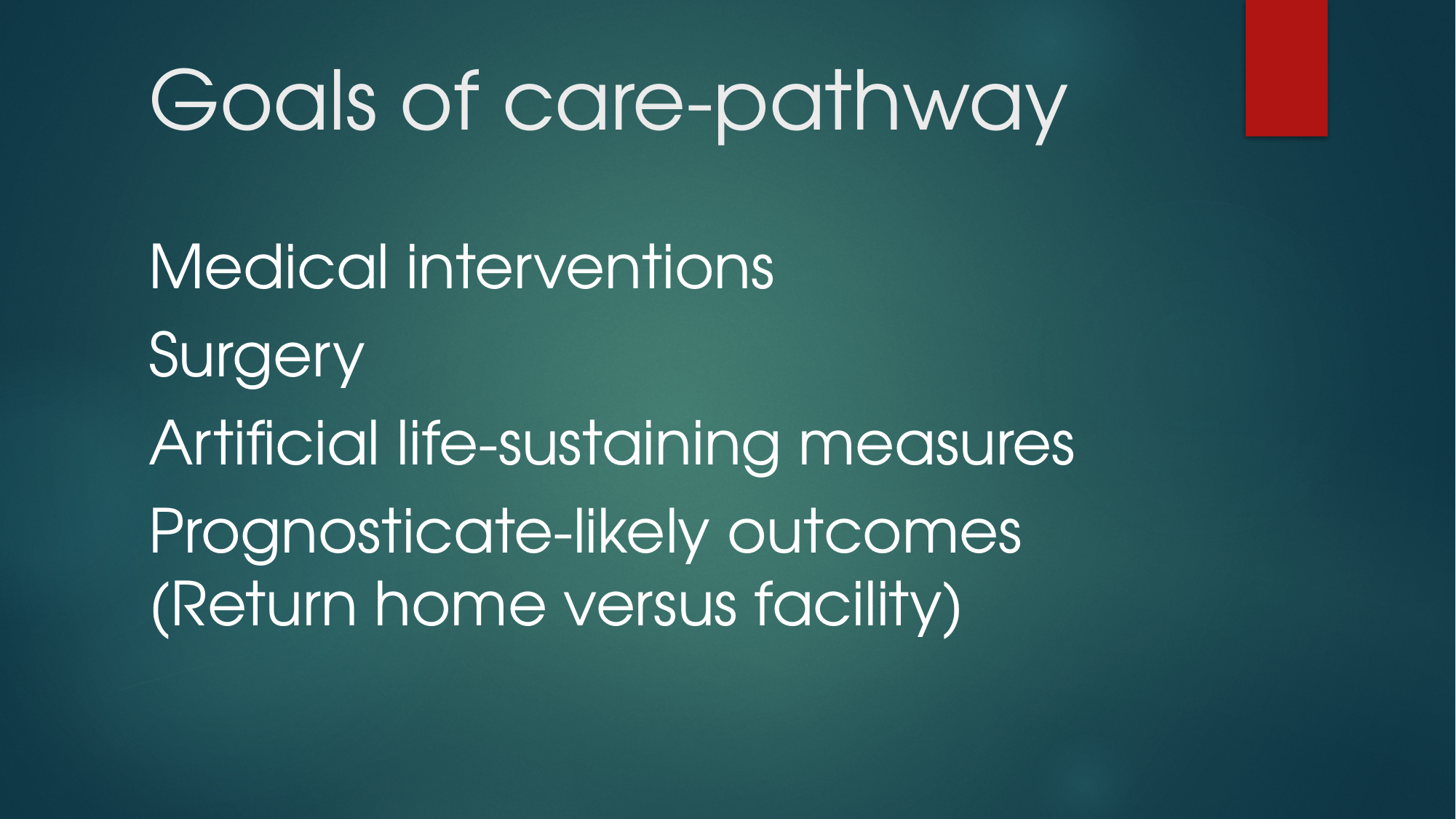

# Goals of care-pathway
Medical interventions
Surgery
Artificial life-sustaining measures
Prognosticate-likely outcomes (Return home versus facility)